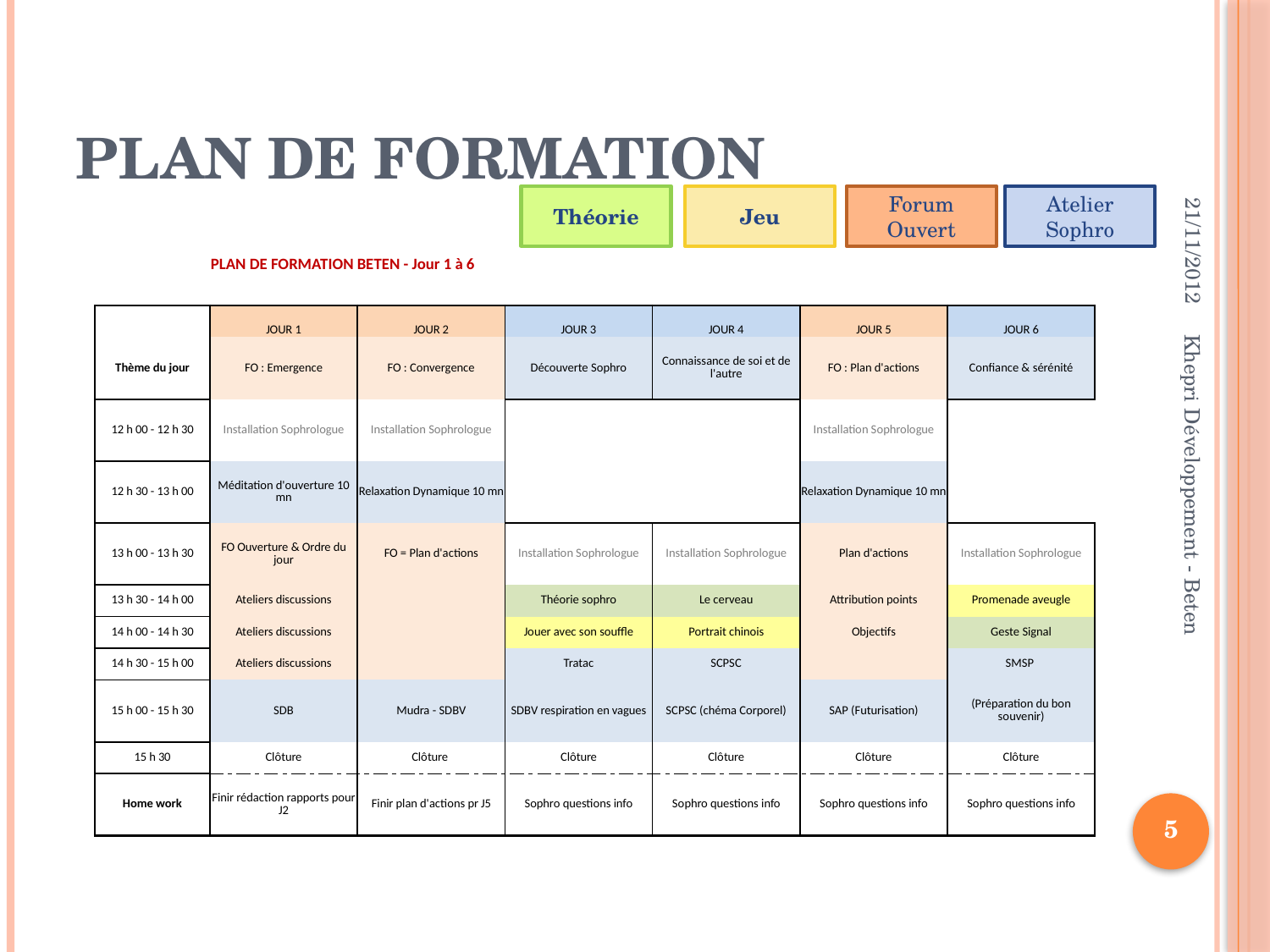

# Plan de formation
21/11/2012
Théorie
Jeu
Forum Ouvert
Atelier Sophro
|  | PLAN DE FORMATION BETEN - Jour 1 à 6 |  |  |  |  |  |
| --- | --- | --- | --- | --- | --- | --- |
|  |  |  |  |  |  |  |
|  | JOUR 1 | JOUR 2 | JOUR 3 | JOUR 4 | JOUR 5 | JOUR 6 |
| Thème du jour | FO : Emergence | FO : Convergence | Découverte Sophro | Connaissance de soi et de l'autre | FO : Plan d'actions | Confiance & sérénité |
| 12 h 00 - 12 h 30 | Installation Sophrologue | Installation Sophrologue |  |  | Installation Sophrologue |  |
| 12 h 30 - 13 h 00 | Méditation d'ouverture 10 mn | Relaxation Dynamique 10 mn |  |  | Relaxation Dynamique 10 mn |  |
| 13 h 00 - 13 h 30 | FO Ouverture & Ordre du jour | FO = Plan d'actions | Installation Sophrologue | Installation Sophrologue | Plan d'actions | Installation Sophrologue |
| 13 h 30 - 14 h 00 | Ateliers discussions |  | Théorie sophro | Le cerveau | Attribution points | Promenade aveugle |
| 14 h 00 - 14 h 30 | Ateliers discussions |  | Jouer avec son souffle | Portrait chinois | Objectifs | Geste Signal |
| 14 h 30 - 15 h 00 | Ateliers discussions |  | Tratac | SCPSC |  | SMSP |
| 15 h 00 - 15 h 30 | SDB | Mudra - SDBV | SDBV respiration en vagues | SCPSC (chéma Corporel) | SAP (Futurisation) | (Préparation du bon souvenir) |
| 15 h 30 | Clôture | Clôture | Clôture | Clôture | Clôture | Clôture |
| Home work | Finir rédaction rapports pour J2 | Finir plan d'actions pr J5 | Sophro questions info | Sophro questions info | Sophro questions info | Sophro questions info |
Khepri Développement - Beten
5